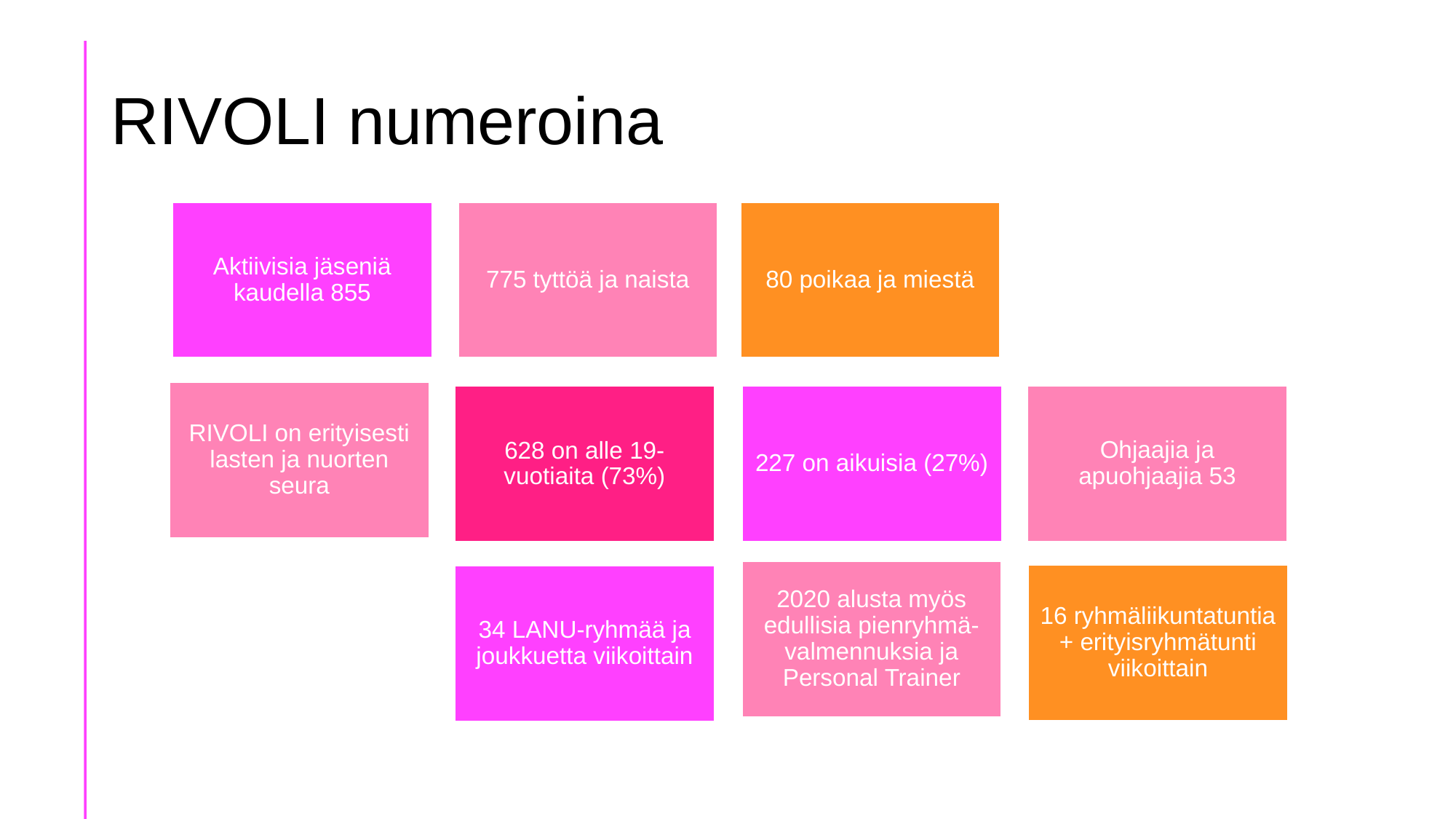

# RIVOLI numeroina
Aktiivisia jäseniä kaudella 855
775 tyttöä ja naista
80 poikaa ja miestä
628 on alle 19-vuotiaita (73%)
RIVOLI on erityisesti lasten ja nuorten seura
227 on aikuisia (27%)
Ohjaajia ja apuohjaajia 53
16 ryhmäliikuntatuntia + erityisryhmätunti viikoittain
34 LANU-ryhmää ja joukkuetta viikoittain
2020 alusta myös edullisia pienryhmä-valmennuksia ja Personal Trainer